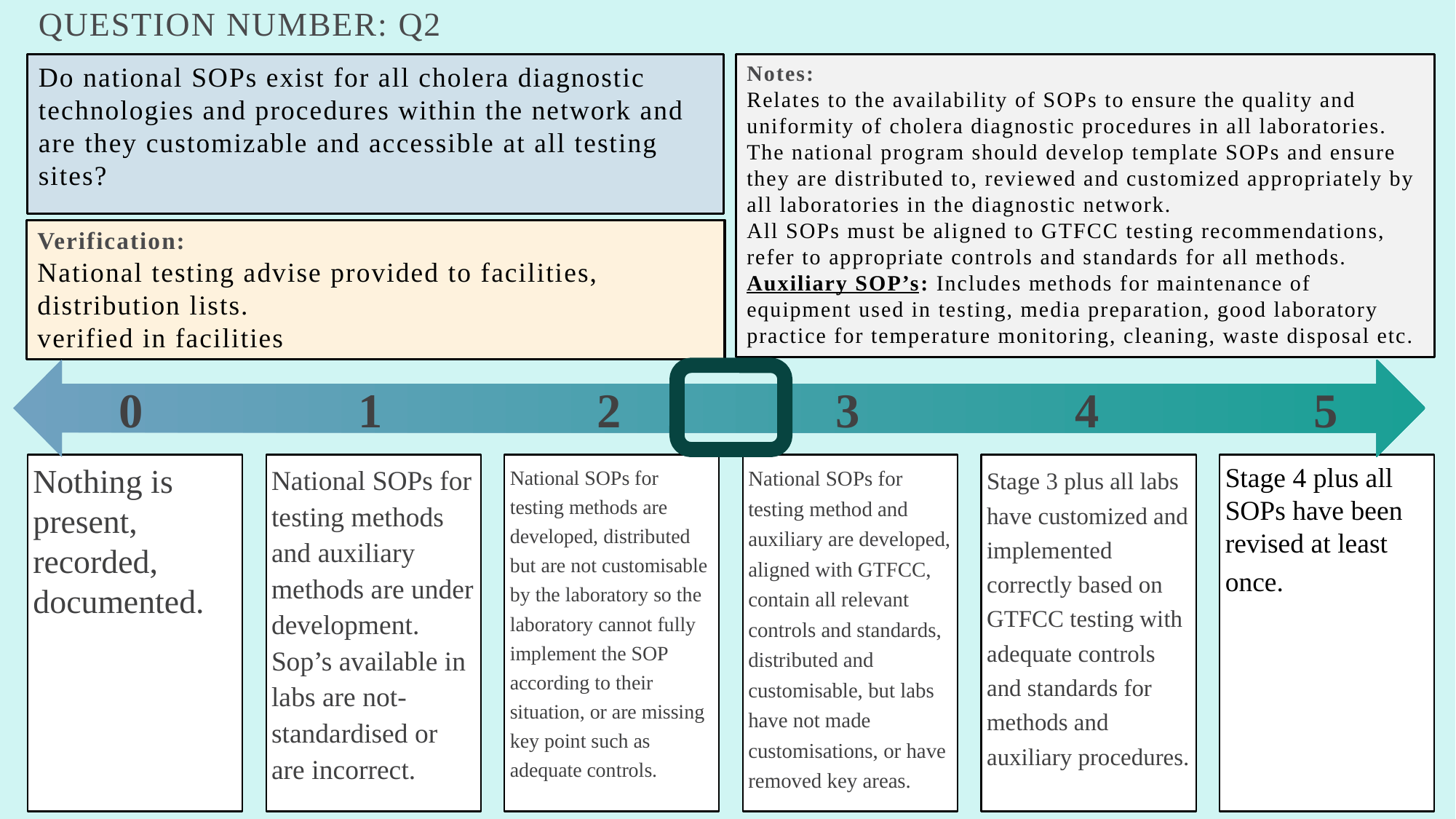

# Question number: Q2
Do national SOPs exist for all cholera diagnostic technologies and procedures within the network and are they customizable and accessible at all testing sites?
Notes:
Relates to the availability of SOPs to ensure the quality and uniformity of cholera diagnostic procedures in all laboratories. The national program should develop template SOPs and ensure they are distributed to, reviewed and customized appropriately by all laboratories in the diagnostic network.
All SOPs must be aligned to GTFCC testing recommendations, refer to appropriate controls and standards for all methods.
Auxiliary SOP’s: Includes methods for maintenance of equipment used in testing, media preparation, good laboratory practice for temperature monitoring, cleaning, waste disposal etc.
Verification:
National testing advise provided to facilities,
distribution lists.
verified in facilities

0
1
2
3
4
5

Nothing is present, recorded, documented.
National SOPs for testing methods and auxiliary methods are under development. Sop’s available in labs are not-standardised or are incorrect.
National SOPs for testing methods are developed, distributed but are not customisable by the laboratory so the laboratory cannot fully implement the SOP according to their situation, or are missing key point such as adequate controls.
National SOPs for testing method and auxiliary are developed, aligned with GTFCC, contain all relevant controls and standards, distributed and customisable, but labs have not made customisations, or have removed key areas.
Stage 3 plus all labs have customized and implemented correctly based on GTFCC testing with adequate controls and standards for methods and auxiliary procedures.
Stage 4 plus all SOPs have been revised at least once.